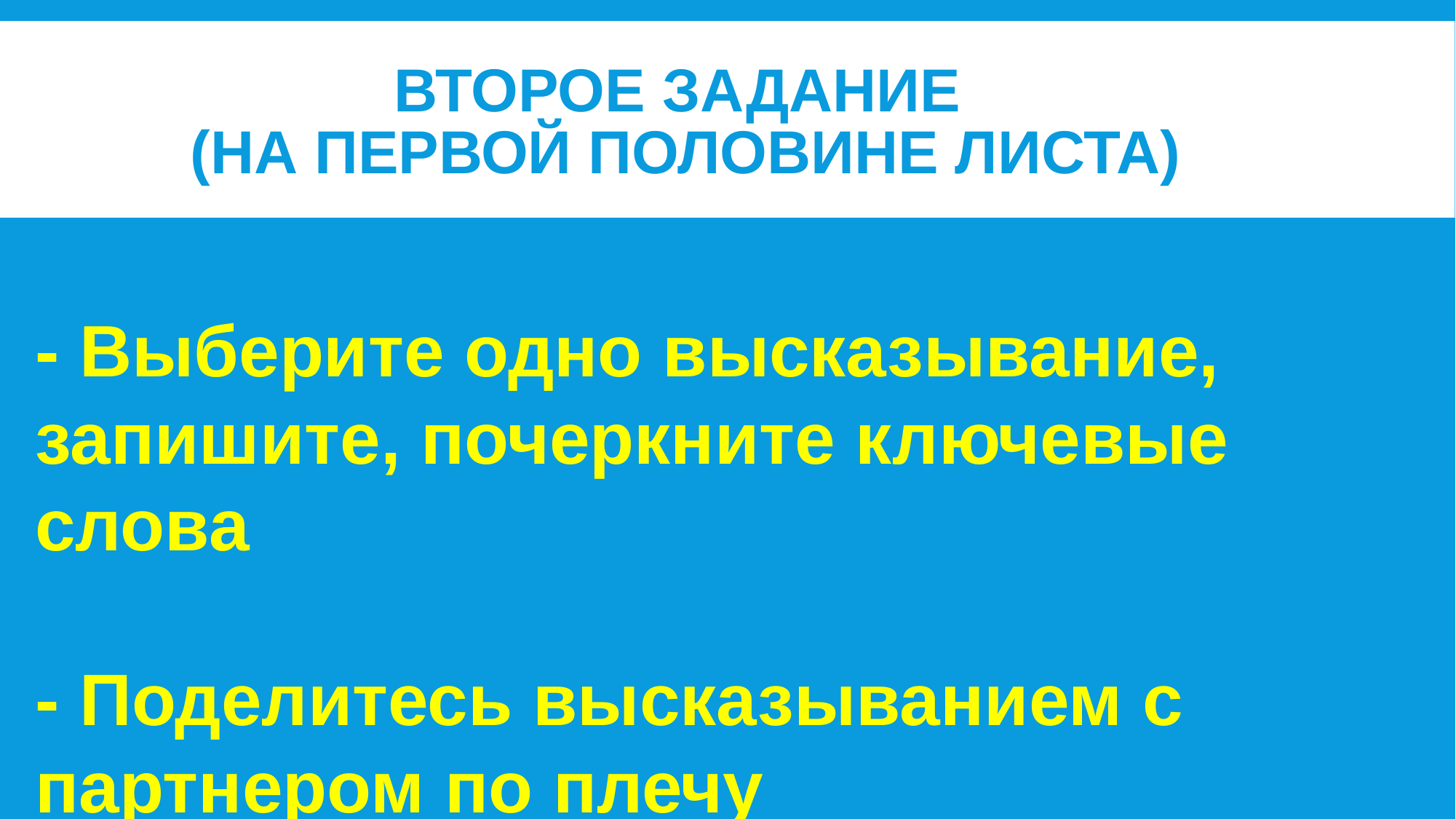

# второе ЗАДАНИЕ (на первой половине листа)
- Выберите одно высказывание, запишите, почеркните ключевые слова

- Поделитесь высказыванием с партнером по плечу